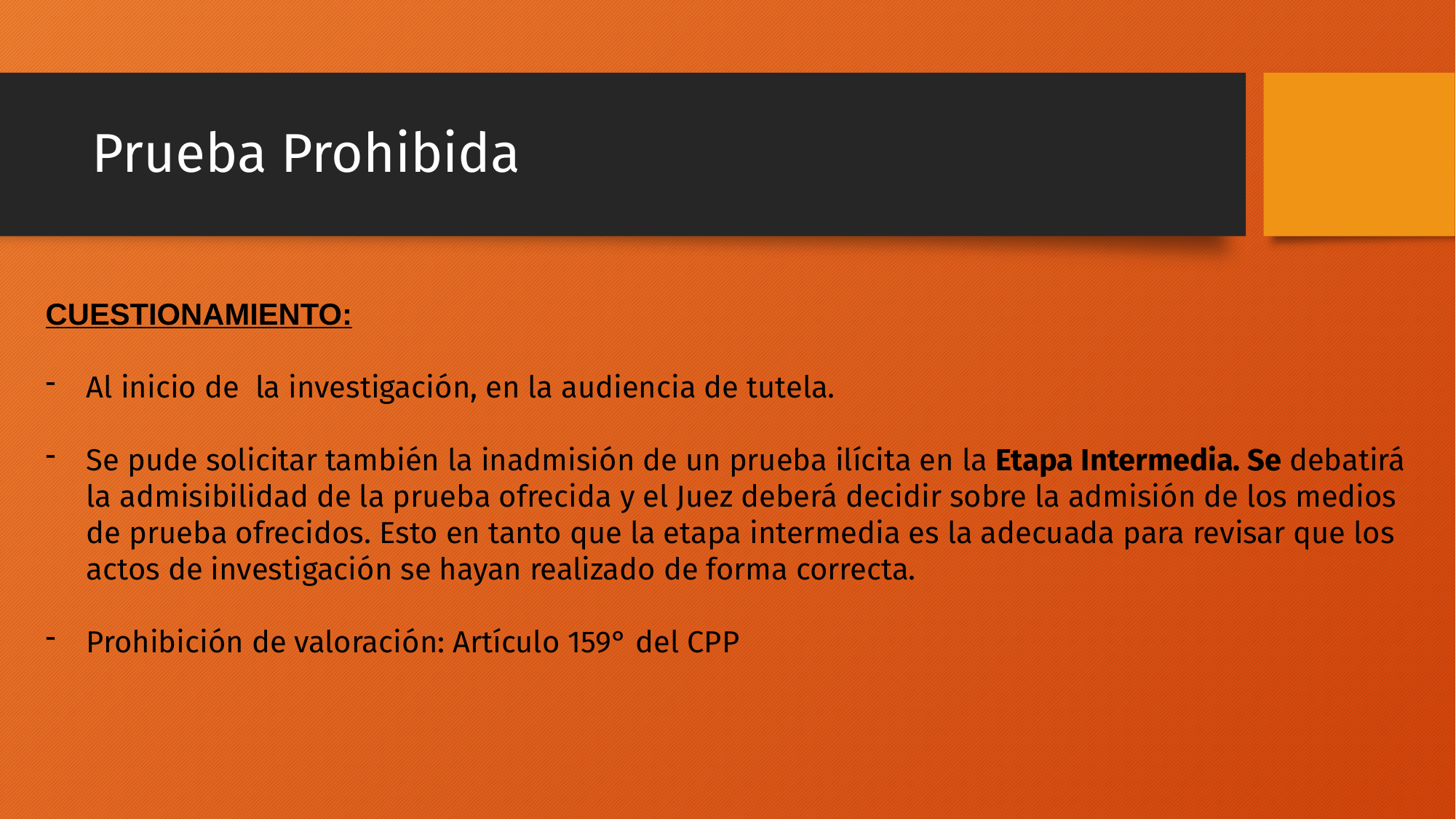

# Prueba Prohibida

CUESTIONAMIENTO:

Al inicio de  la investigación, en la audiencia de tutela.

Se pude solicitar también la inadmisión de un prueba ilícita en la Etapa Intermedia. Se debatirá la admisibilidad de la prueba ofrecida y el Juez deberá decidir sobre la admisión de los medios de prueba ofrecidos. Esto en tanto que la etapa intermedia es la adecuada para revisar que los actos de investigación se hayan realizado de forma correcta.

Prohibición de valoración: Artículo 159° del CPP